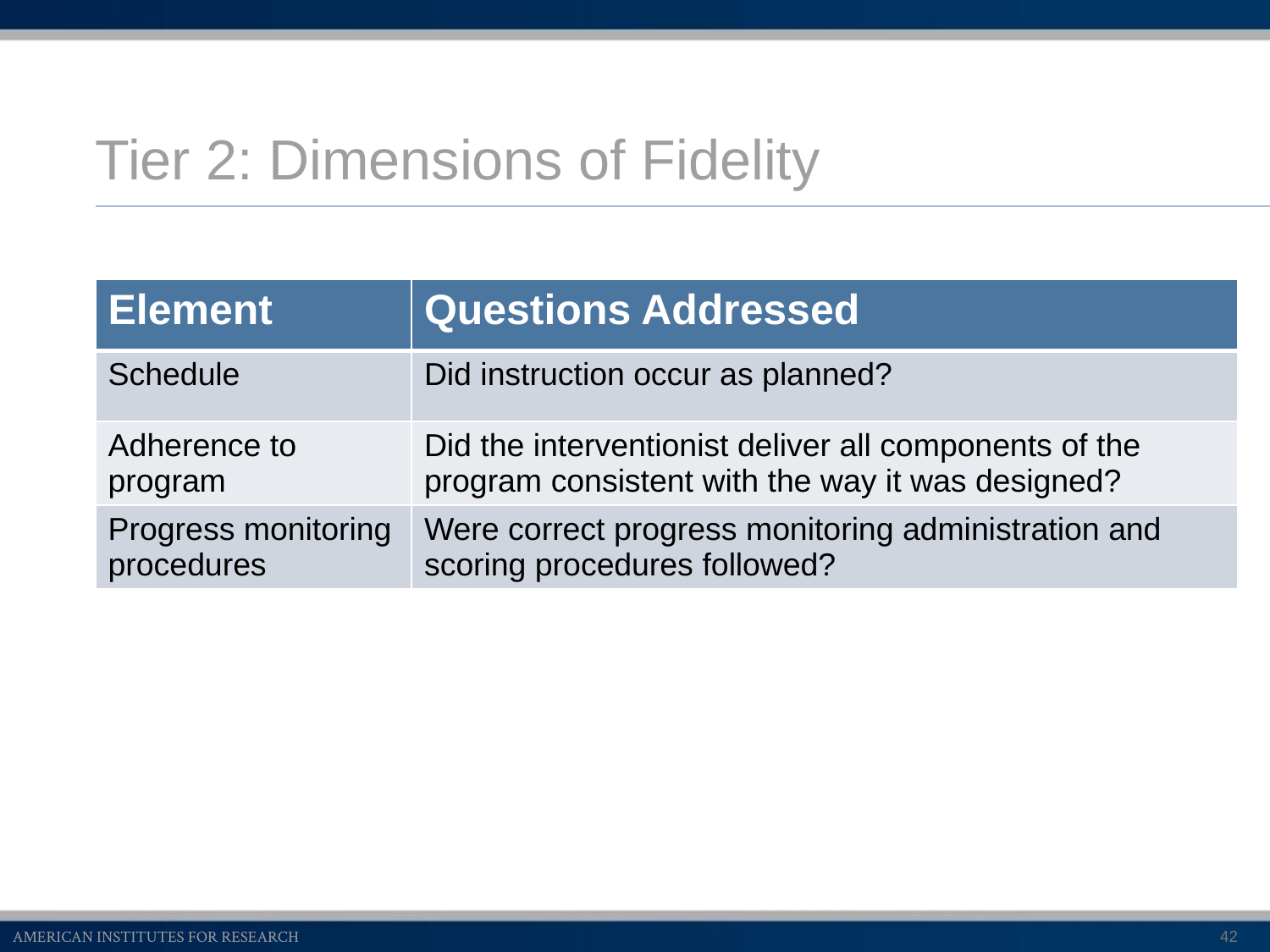

# Tier 2: Dimensions of Fidelity
| Element | Questions Addressed |
| --- | --- |
| Schedule | Did instruction occur as planned? |
| Adherence to program | Did the interventionist deliver all components of the program consistent with the way it was designed? |
| Progress monitoring procedures | Were correct progress monitoring administration and scoring procedures followed? |
42